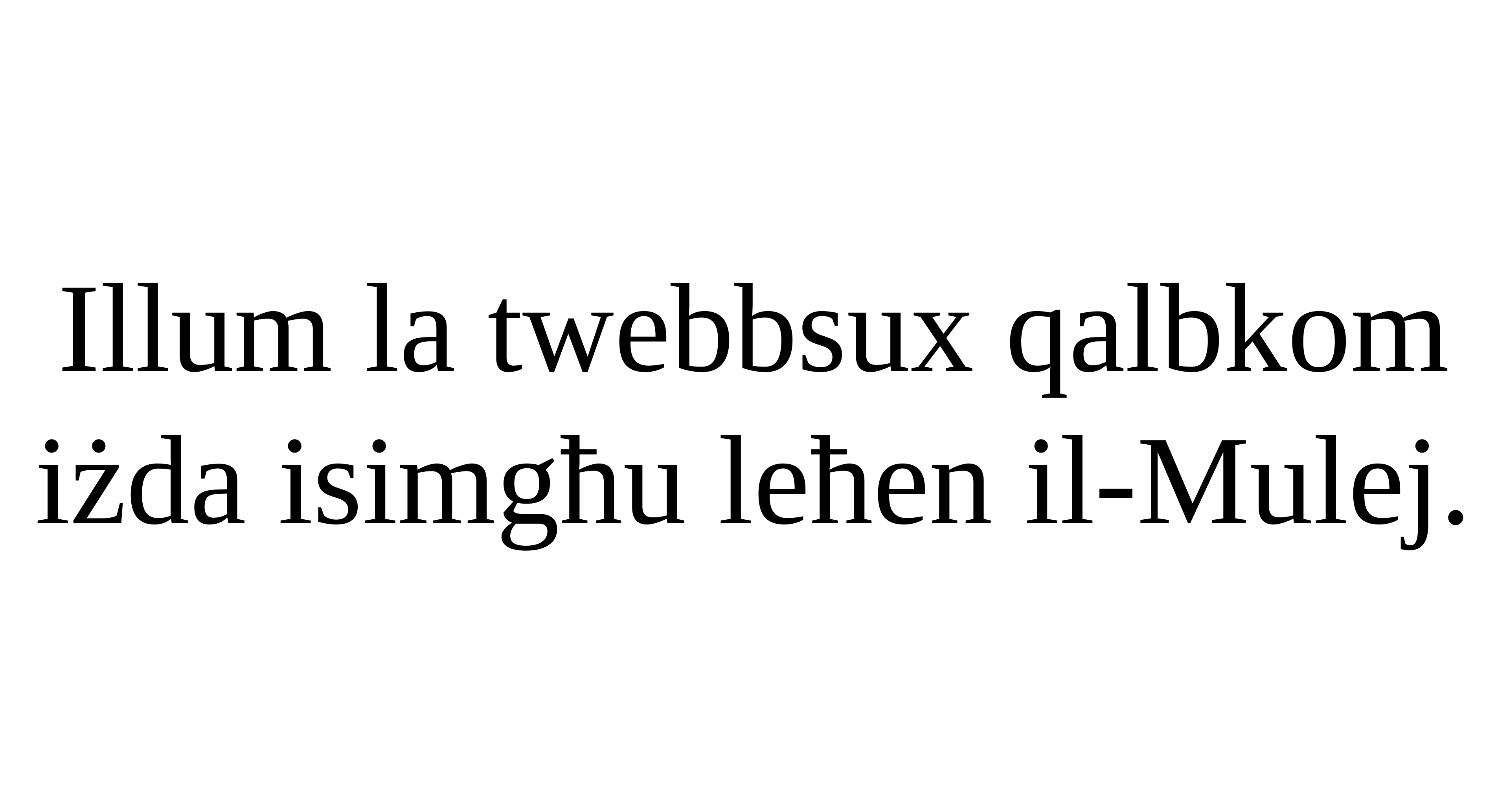

Illum la twebbsux qalbkom
iżda isimgħu leħen il-Mulej.